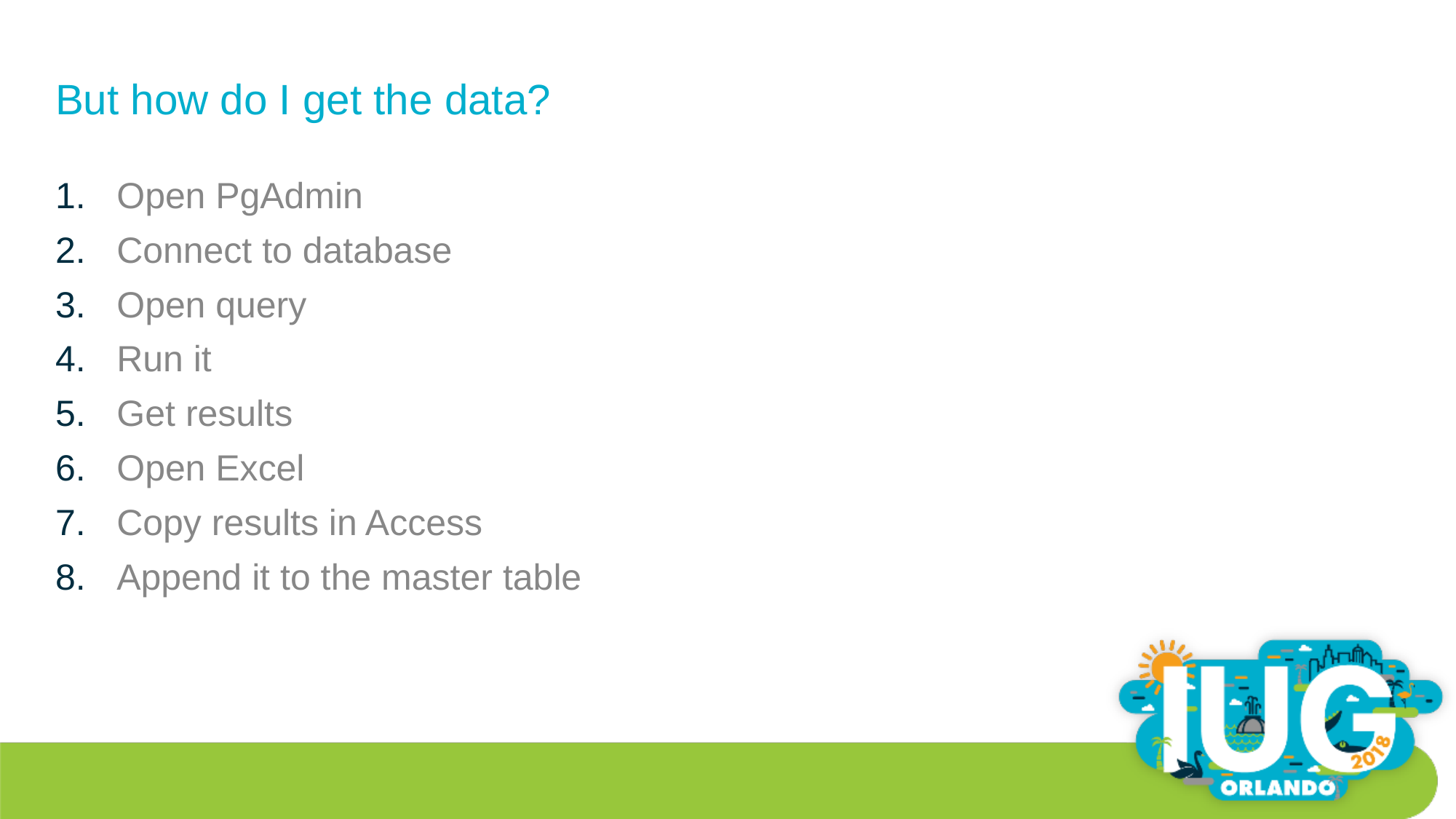

# But how do I get the data?
Open PgAdmin
Connect to database
Open query
Run it
Get results
Open Excel
Copy results in Access
Append it to the master table